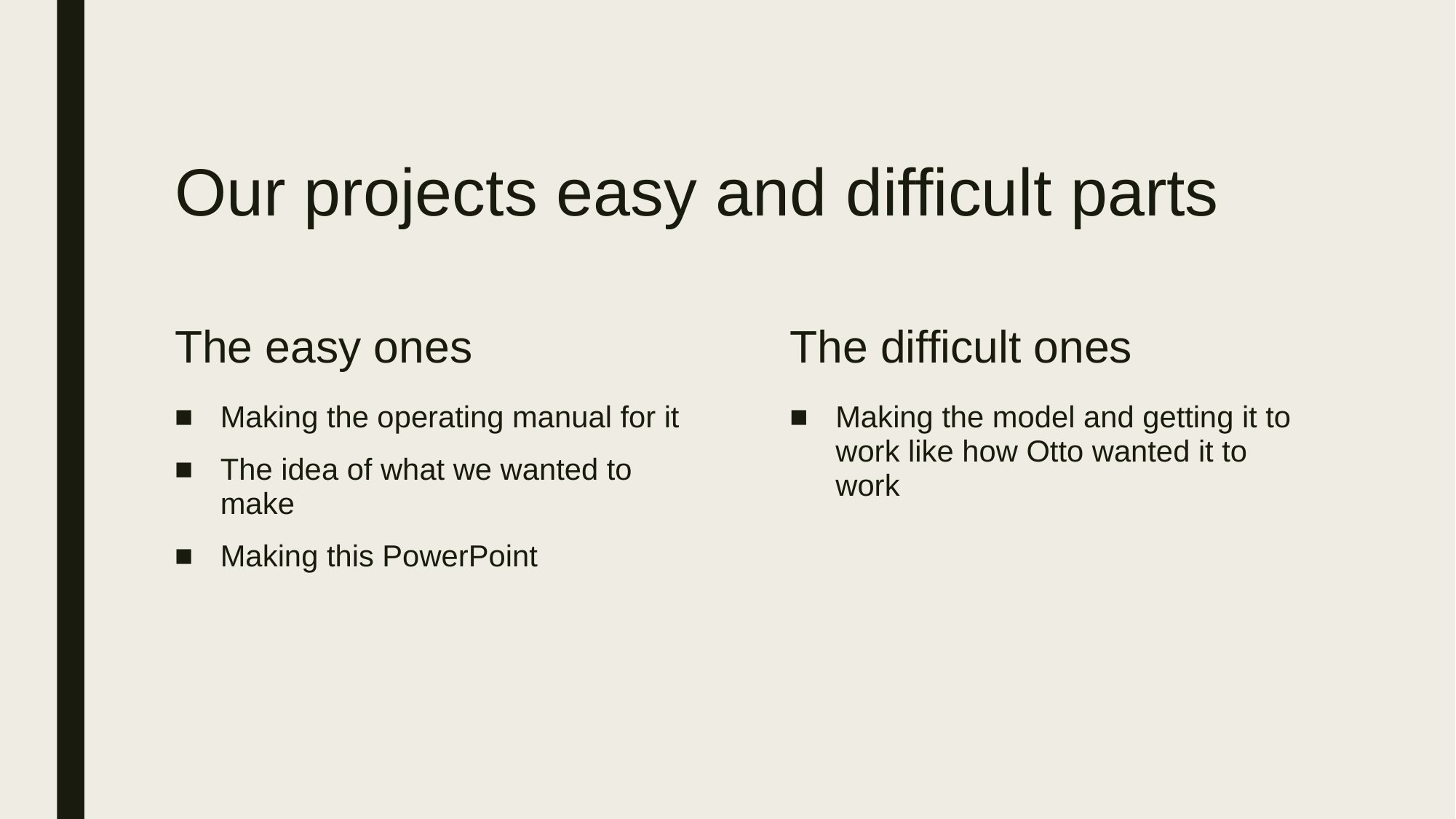

# Our projects easy and difficult parts
The easy ones
The difficult ones
Making the operating manual for it
The idea of what we wanted to make
Making this PowerPoint
Making the model and getting it to work like how Otto wanted it to work